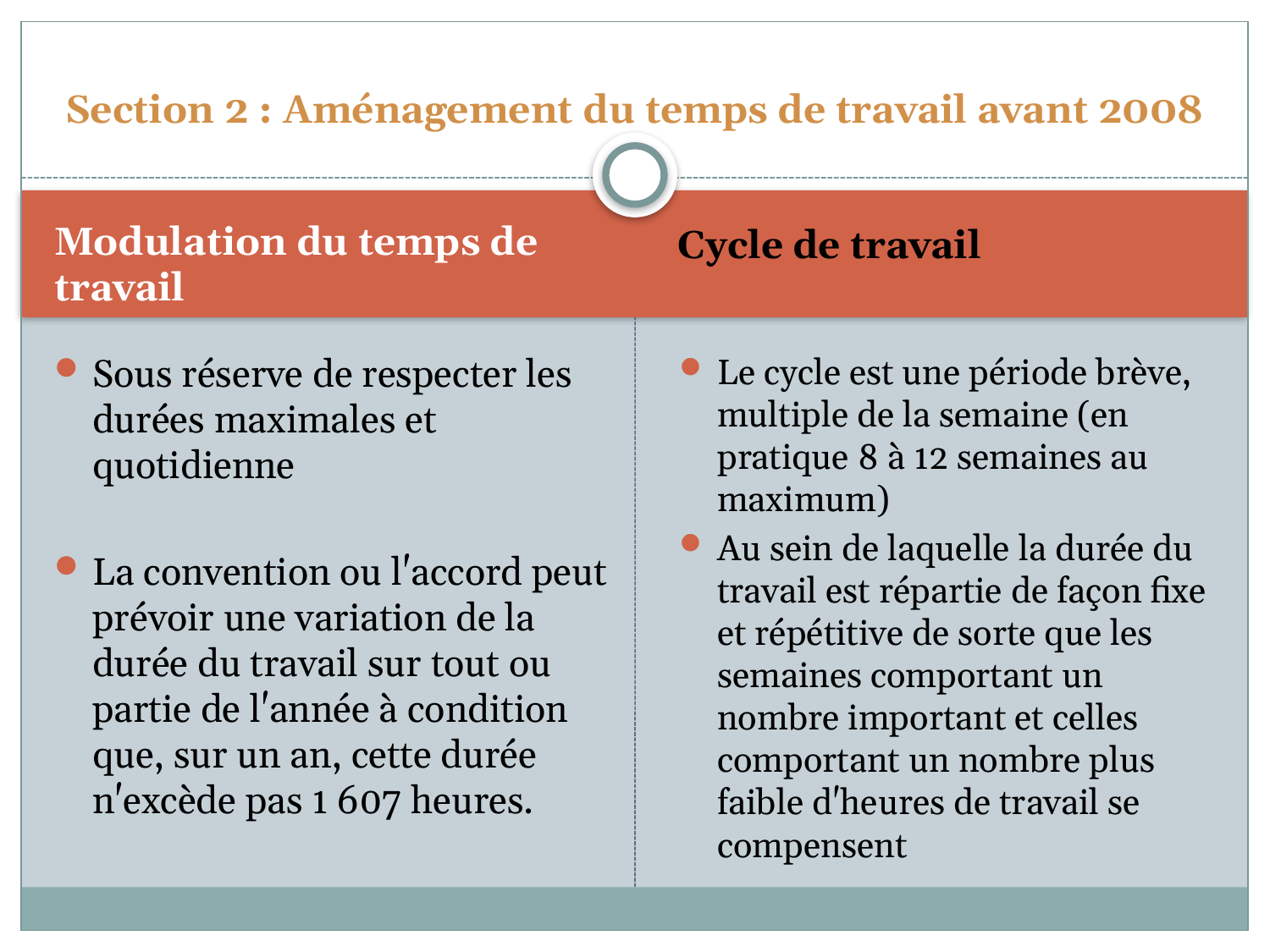

# Section 2 : Aménagement du temps de travail avant 2008
Modulation du temps de travail
Cycle de travail
Sous réserve de respecter les durées maximales et quotidienne

La convention ou l'accord peut prévoir une variation de la durée du travail sur tout ou partie de l'année à condition que, sur un an, cette durée n'excède pas 1 607 heures.

Le cycle est une période brève, multiple de la semaine (en pratique 8 à 12 semaines au maximum)
Au sein de laquelle la durée du travail est répartie de façon fixe et répétitive de sorte que les semaines comportant un nombre important et celles comportant un nombre plus faible d'heures de travail se compensent